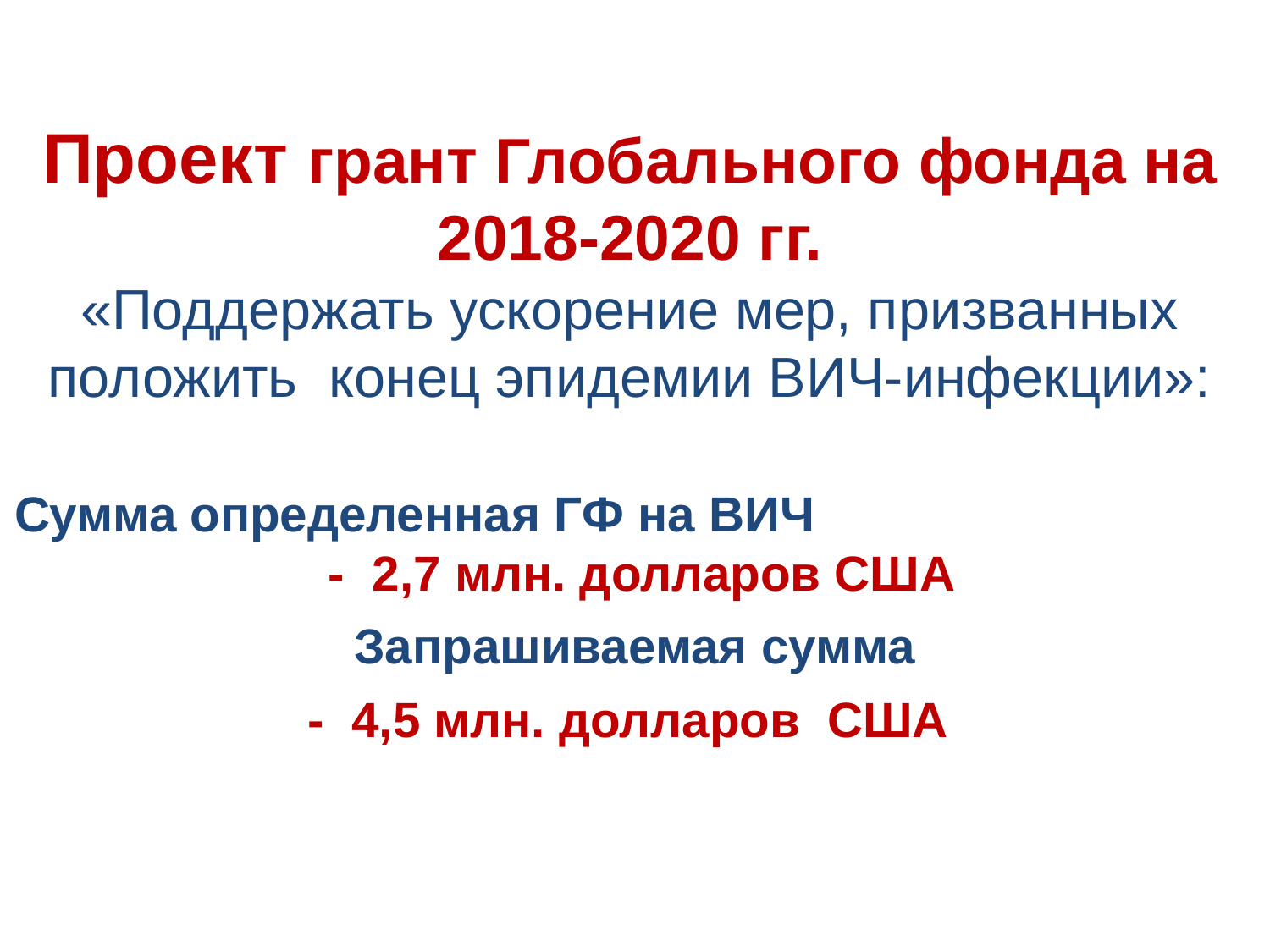

Проект грант Глобального фонда на 2018-2020 гг.
«Поддержать ускорение мер, призванных положить  конец эпидемии ВИЧ-инфекции»:

Сумма определенная ГФ на ВИЧ                                   -  2,7 млн. долларов США
Запрашиваемая сумма
-  4,5 млн. долларов  США